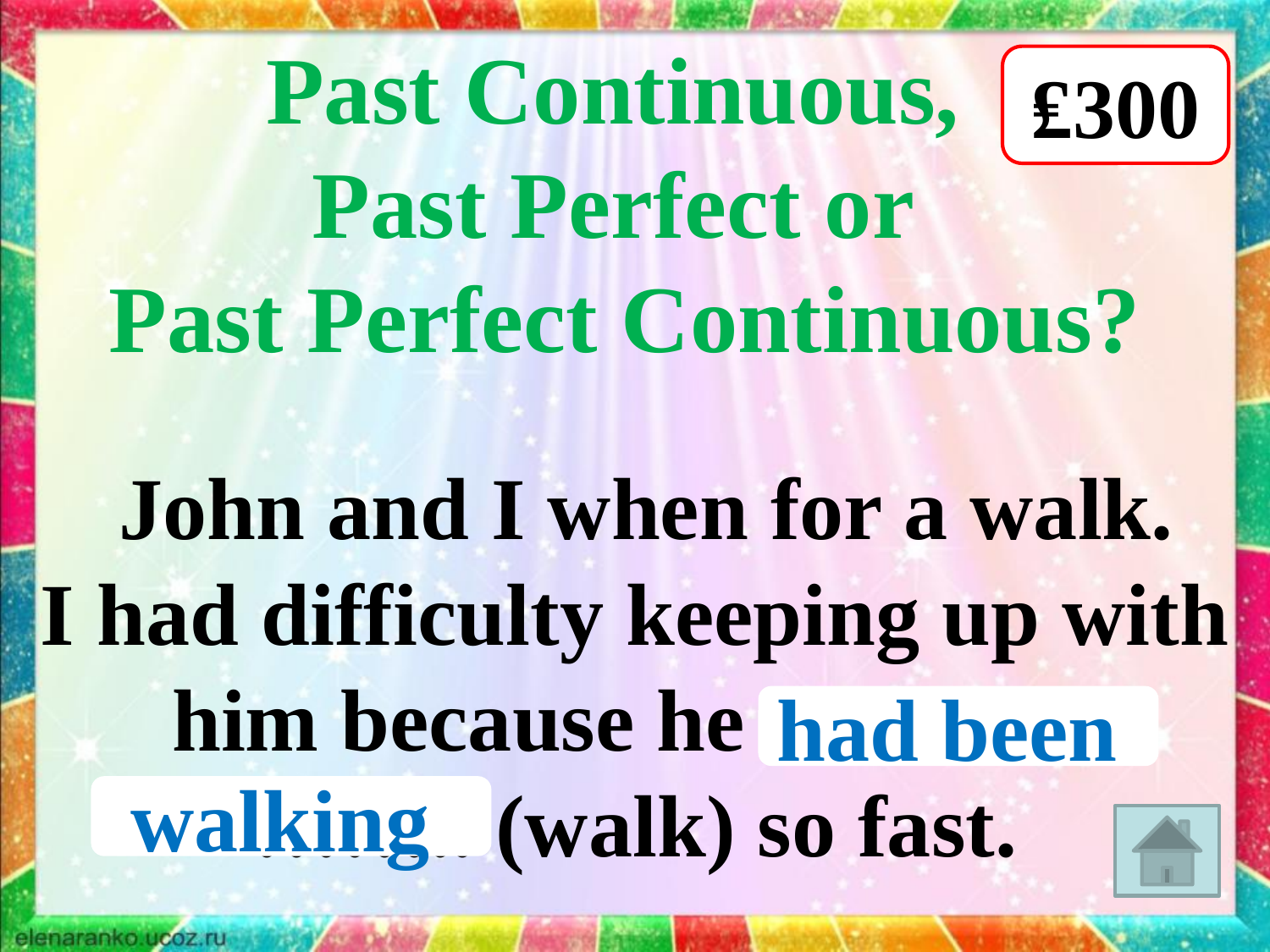

Past Continuous,
Past Perfect or
Past Perfect Continuous?
₤300
John and I when for a walk.
I had difficulty keeping up with
him because he …………
…….. (walk) so fast.
had been
walking